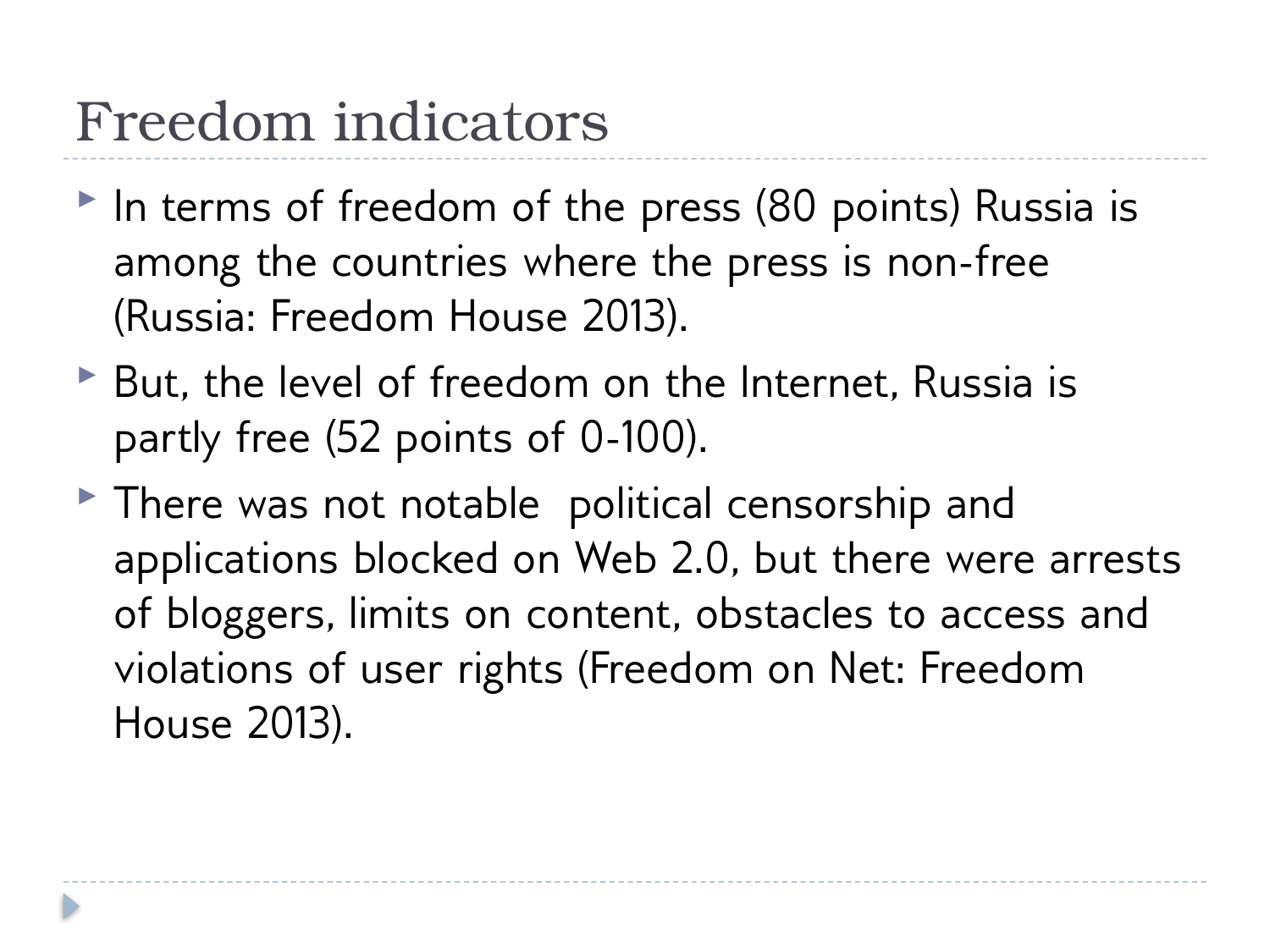

# Freedom indicators
In terms of freedom of the press (80 points) Russia is among the countries where the press is non-free (Russia: Freedom House 2013).
But, the level of freedom on the Internet, Russia is partly free (52 points of 0-100).
There was not notable  political censorship and applications blocked on Web 2.0, but there were arrests of bloggers, limits on content, obstacles to access and violations of user rights (Freedom on Net: Freedom House 2013).